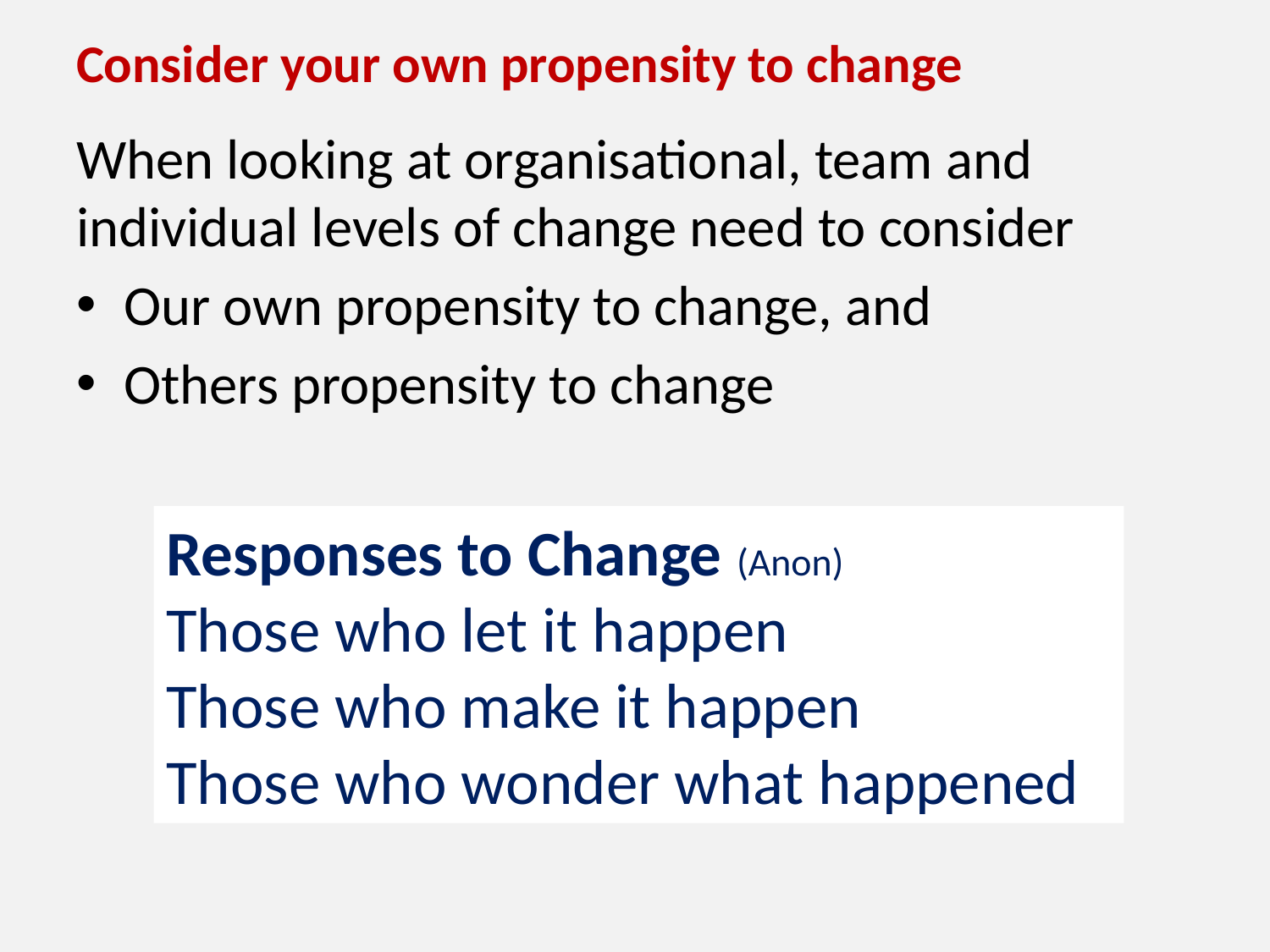

# Consider your own propensity to change
When looking at organisational, team and individual levels of change need to consider
Our own propensity to change, and
Others propensity to change
Responses to Change (Anon)
Those who let it happen
Those who make it happen
Those who wonder what happened